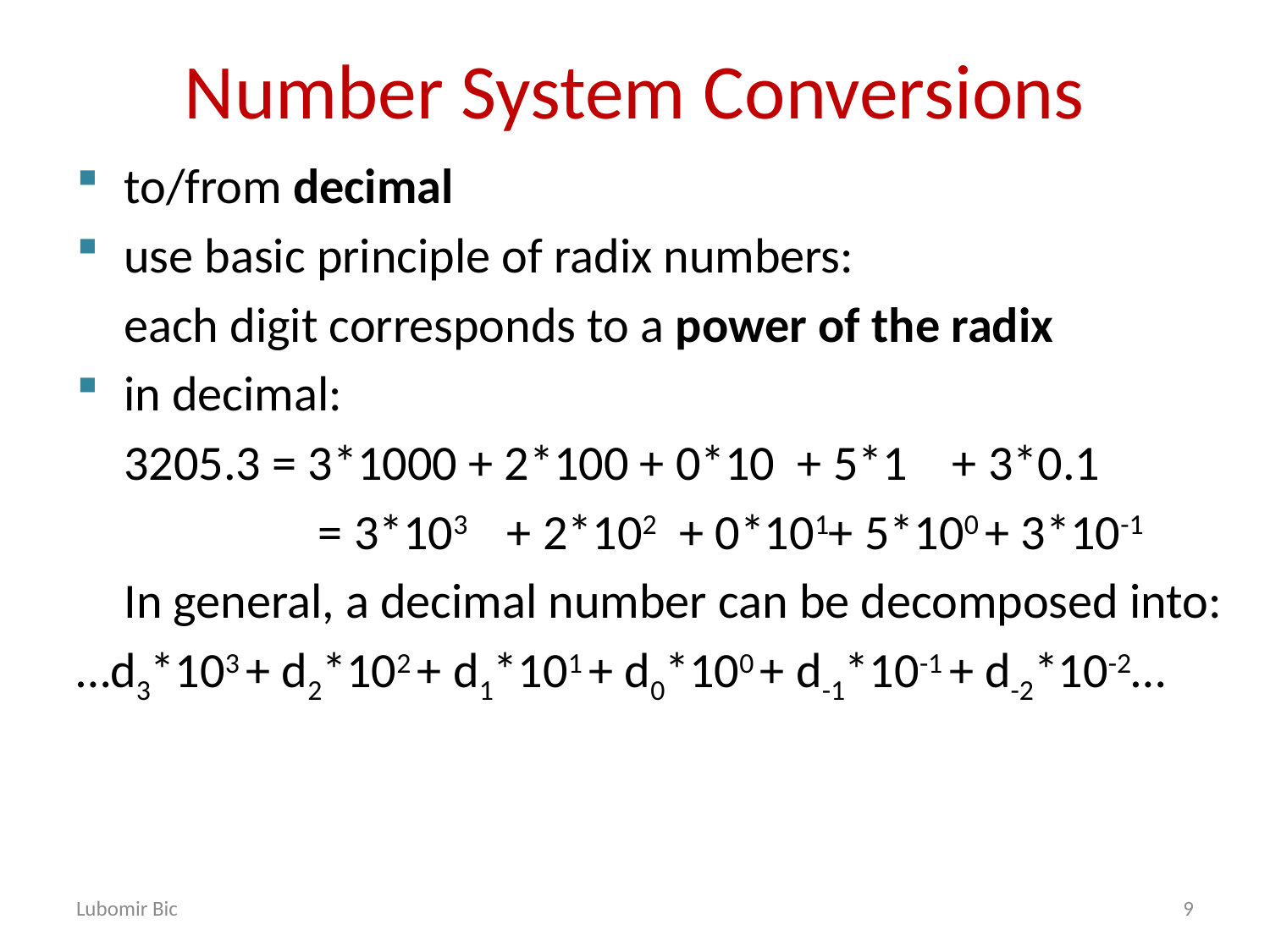

# Number System Conversions
to/from decimal
use basic principle of radix numbers:
	each digit corresponds to a power of the radix
in decimal:
	3205.3 = 3*1000 + 2*100 + 0*10  + 5*1    + 3*0.1
		      = 3*103      + 2*102  + 0*101+ 5*100 + 3*10-1
	In general, a decimal number can be decomposed into:
…d3*103 + d2*102 + d1*101 + d0*100 + d-1*10-1 + d-2*10-2…

Lubomir Bic
9